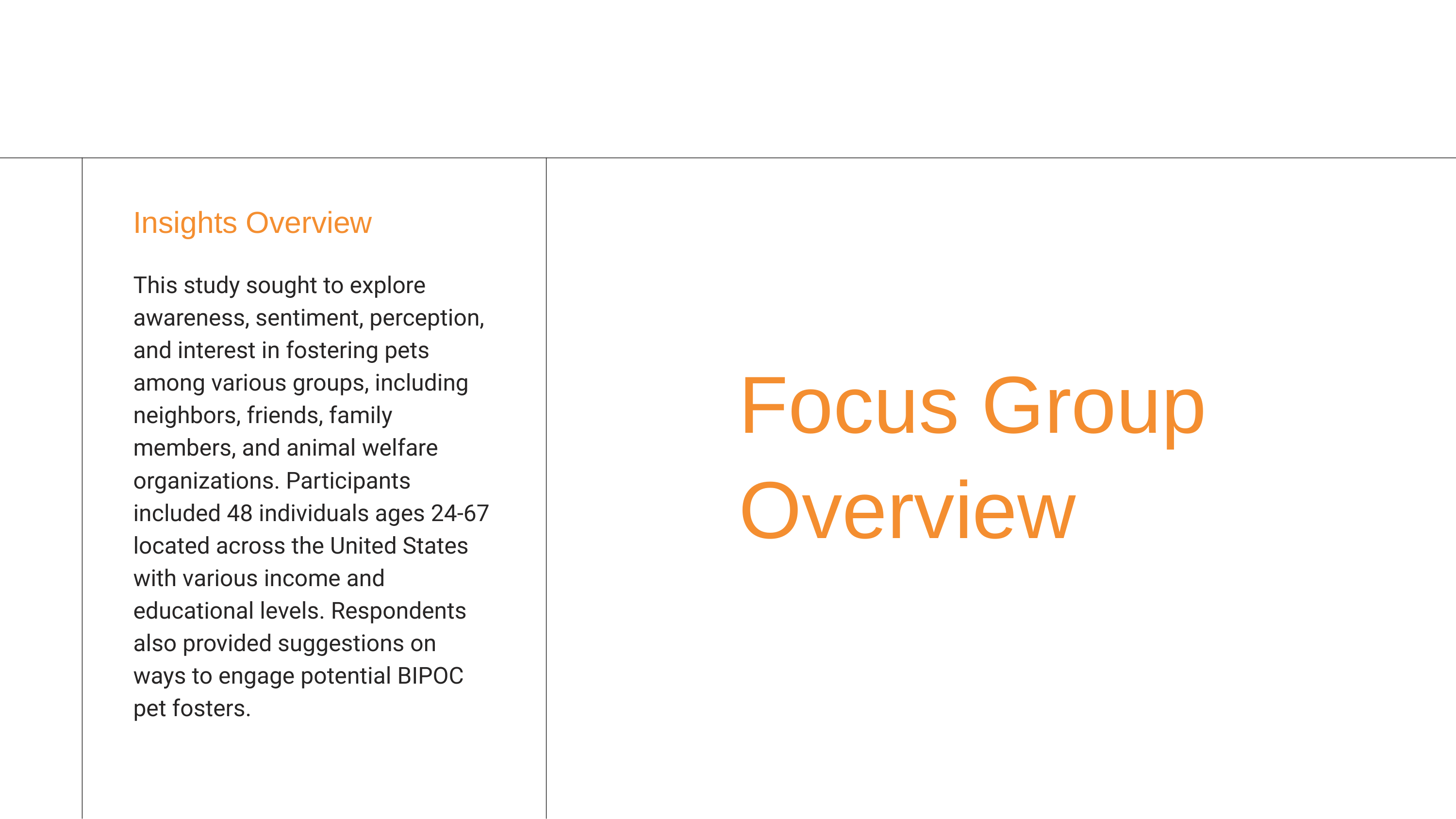

Insights Overview
This study sought to explore awareness, sentiment, perception, and interest in fostering pets among various groups, including neighbors, friends, family members, and animal welfare organizations. Participants included 48 individuals ages 24-67 located across the United States with various income and educational levels. Respondents also provided suggestions on ways to engage potential BIPOC pet fosters.
Focus Group Overview